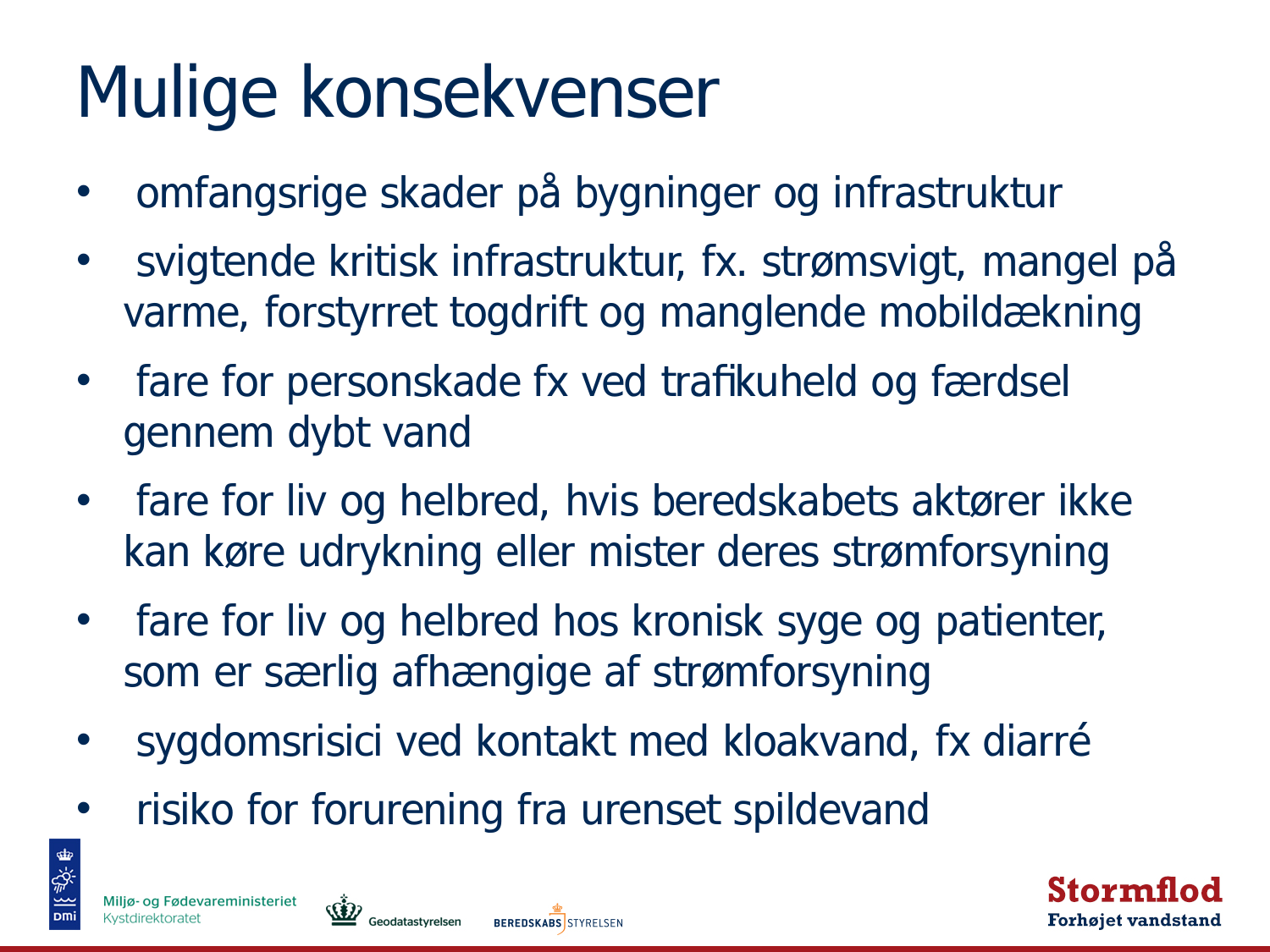

# Mulige konsekvenser
 omfangsrige skader på bygninger og infrastruktur

 svigtende kritisk infrastruktur, fx. strømsvigt, mangel på varme, forstyrret togdrift og manglende mobildækning

 fare for personskade fx ved trafikuheld og færdsel gennem dybt vand

 fare for liv og helbred, hvis beredskabets aktører ikke kan køre udrykning eller mister deres strømforsyning

 fare for liv og helbred hos kronisk syge og patienter, som er særlig afhængige af strømforsyning

 sygdomsrisici ved kontakt med kloakvand, fx diarré

 risiko for forurening fra urenset spildevand